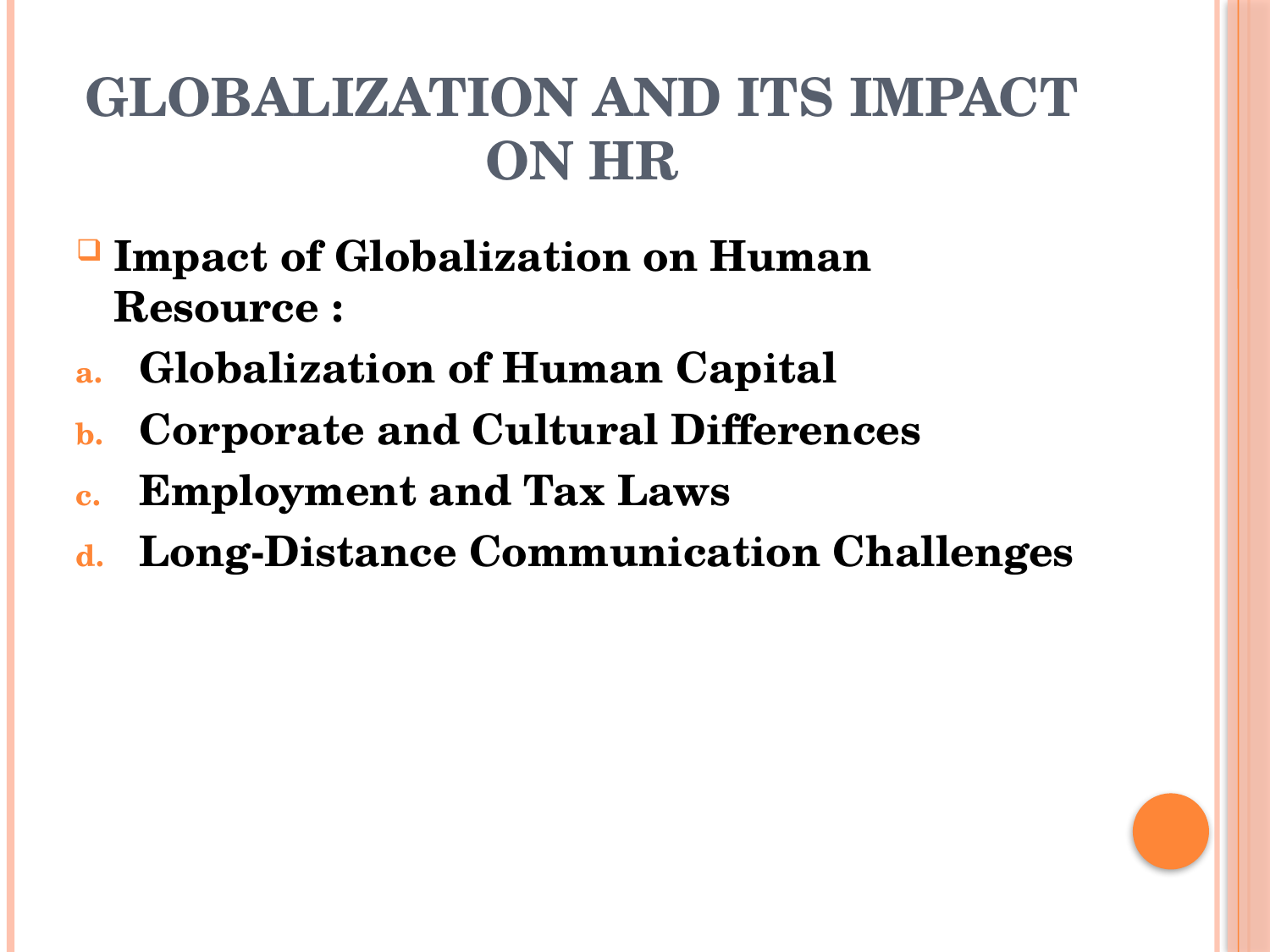

# Globalization and its impact on HR
Impact of Globalization on Human Resource :
Globalization of Human Capital
Corporate and Cultural Differences
Employment and Tax Laws
Long-Distance Communication Challenges